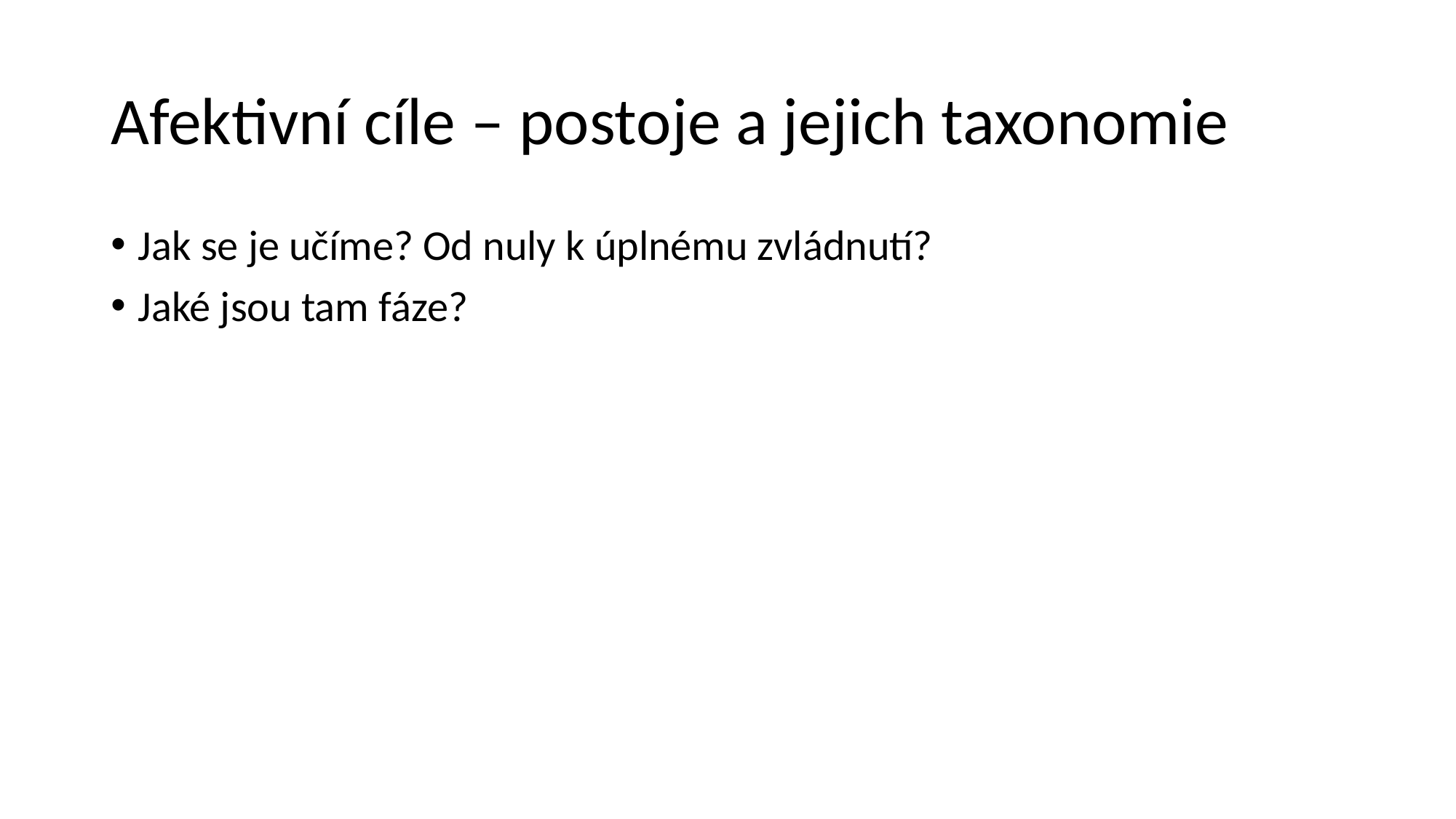

# Afektivní cíle – postoje a jejich taxonomie
Jak se je učíme? Od nuly k úplnému zvládnutí?
Jaké jsou tam fáze?